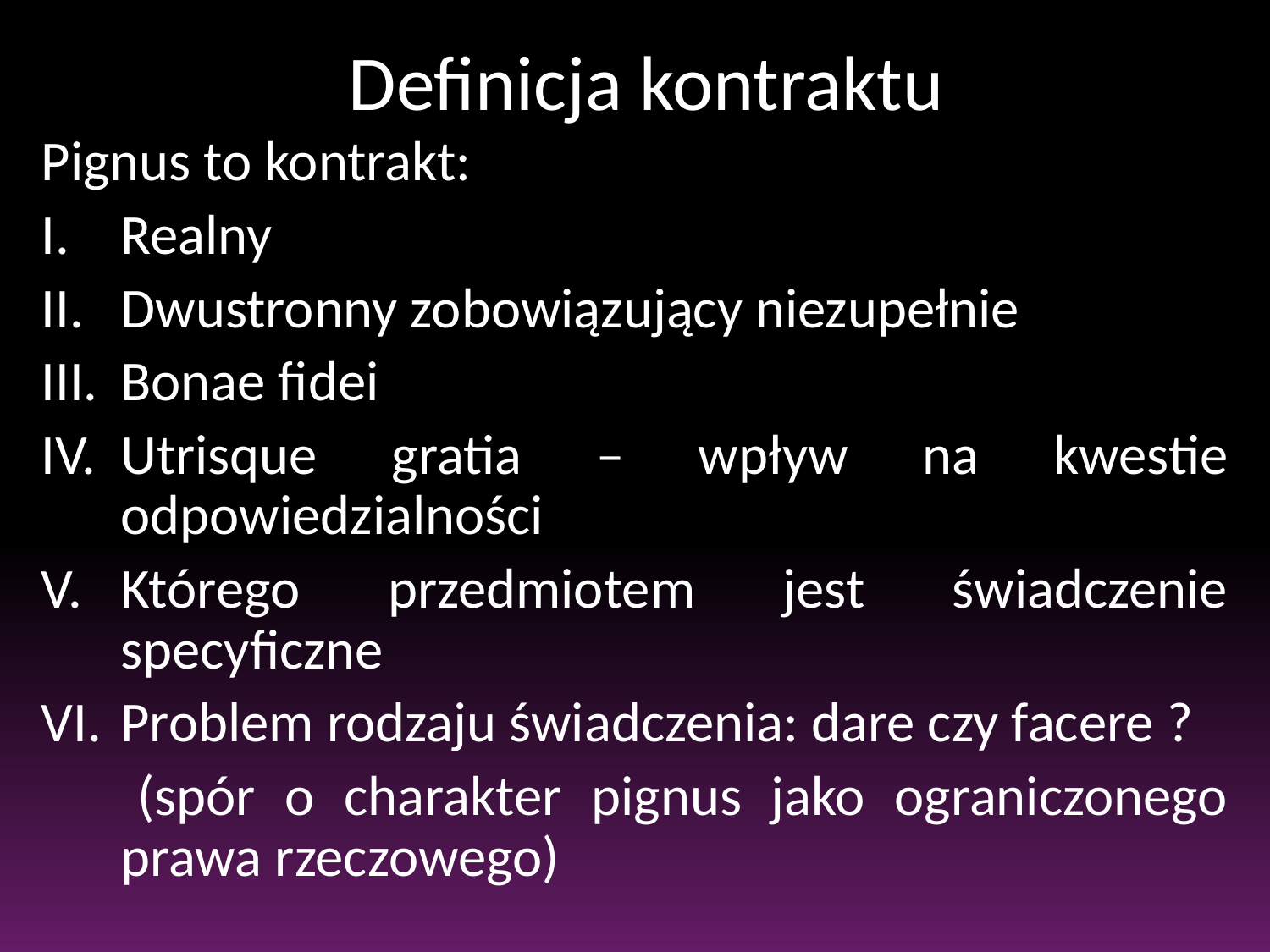

# Definicja kontraktu
Pignus to kontrakt:
Realny
Dwustronny zobowiązujący niezupełnie
Bonae fidei
Utrisque gratia – wpływ na kwestie odpowiedzialności
Którego przedmiotem jest świadczenie specyficzne
Problem rodzaju świadczenia: dare czy facere ?
 	(spór o charakter pignus jako ograniczonego prawa rzeczowego)